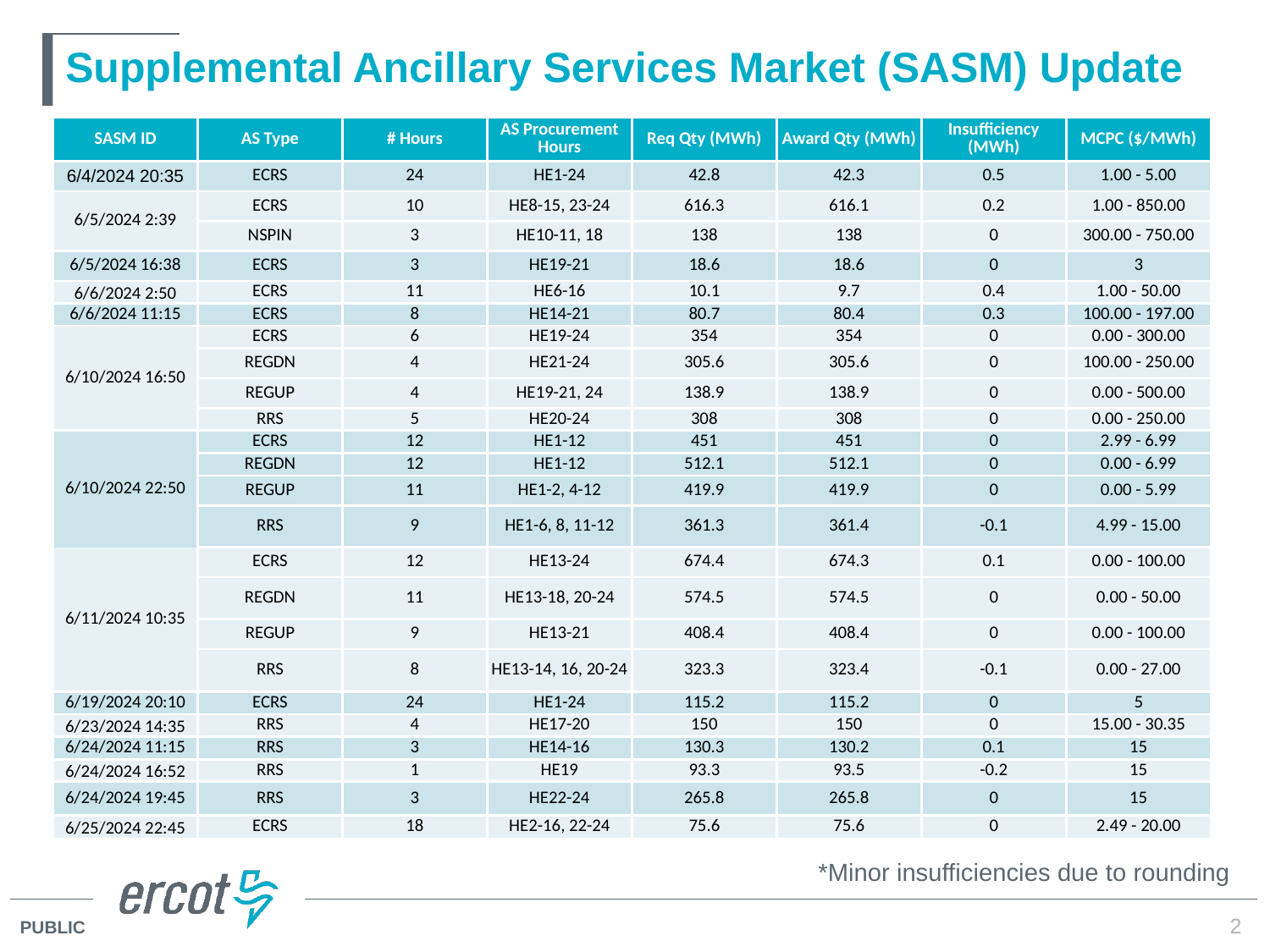

# Supplemental Ancillary Services Market (SASM) Update
| SASM ID | AS Type | # Hours | AS Procurement Hours | Req Qty (MWh) | Award Qty (MWh) | Insufficiency (MWh) | MCPC ($/MWh) |
| --- | --- | --- | --- | --- | --- | --- | --- |
| 6/4/2024 20:35 | ECRS | 24 | HE1-24 | 42.8 | 42.3 | 0.5 | 1.00 - 5.00 |
| 6/5/2024 2:39 | ECRS | 10 | HE8-15, 23-24 | 616.3 | 616.1 | 0.2 | 1.00 - 850.00 |
|  | NSPIN | 3 | HE10-11, 18 | 138 | 138 | 0 | 300.00 - 750.00 |
| 6/5/2024 16:38 | ECRS | 3 | HE19-21 | 18.6 | 18.6 | 0 | 3 |
| 6/6/2024 2:50 | ECRS | 11 | HE6-16 | 10.1 | 9.7 | 0.4 | 1.00 - 50.00 |
| 6/6/2024 11:15 | ECRS | 8 | HE14-21 | 80.7 | 80.4 | 0.3 | 100.00 - 197.00 |
| 6/10/2024 16:50 | ECRS | 6 | HE19-24 | 354 | 354 | 0 | 0.00 - 300.00 |
|  | REGDN | 4 | HE21-24 | 305.6 | 305.6 | 0 | 100.00 - 250.00 |
|  | REGUP | 4 | HE19-21, 24 | 138.9 | 138.9 | 0 | 0.00 - 500.00 |
|  | RRS | 5 | HE20-24 | 308 | 308 | 0 | 0.00 - 250.00 |
| 6/10/2024 22:50 | ECRS | 12 | HE1-12 | 451 | 451 | 0 | 2.99 - 6.99 |
|  | REGDN | 12 | HE1-12 | 512.1 | 512.1 | 0 | 0.00 - 6.99 |
|  | REGUP | 11 | HE1-2, 4-12 | 419.9 | 419.9 | 0 | 0.00 - 5.99 |
|  | RRS | 9 | HE1-6, 8, 11-12 | 361.3 | 361.4 | -0.1 | 4.99 - 15.00 |
| 6/11/2024 10:35 | ECRS | 12 | HE13-24 | 674.4 | 674.3 | 0.1 | 0.00 - 100.00 |
|  | REGDN | 11 | HE13-18, 20-24 | 574.5 | 574.5 | 0 | 0.00 - 50.00 |
|  | REGUP | 9 | HE13-21 | 408.4 | 408.4 | 0 | 0.00 - 100.00 |
|  | RRS | 8 | HE13-14, 16, 20-24 | 323.3 | 323.4 | -0.1 | 0.00 - 27.00 |
| 6/19/2024 20:10 | ECRS | 24 | HE1-24 | 115.2 | 115.2 | 0 | 5 |
| 6/23/2024 14:35 | RRS | 4 | HE17-20 | 150 | 150 | 0 | 15.00 - 30.35 |
| 6/24/2024 11:15 | RRS | 3 | HE14-16 | 130.3 | 130.2 | 0.1 | 15 |
| 6/24/2024 16:52 | RRS | 1 | HE19 | 93.3 | 93.5 | -0.2 | 15 |
| 6/24/2024 19:45 | RRS | 3 | HE22-24 | 265.8 | 265.8 | 0 | 15 |
| 6/25/2024 22:45 | ECRS | 18 | HE2-16, 22-24 | 75.6 | 75.6 | 0 | 2.49 - 20.00 |
*Minor insufficiencies due to rounding
2